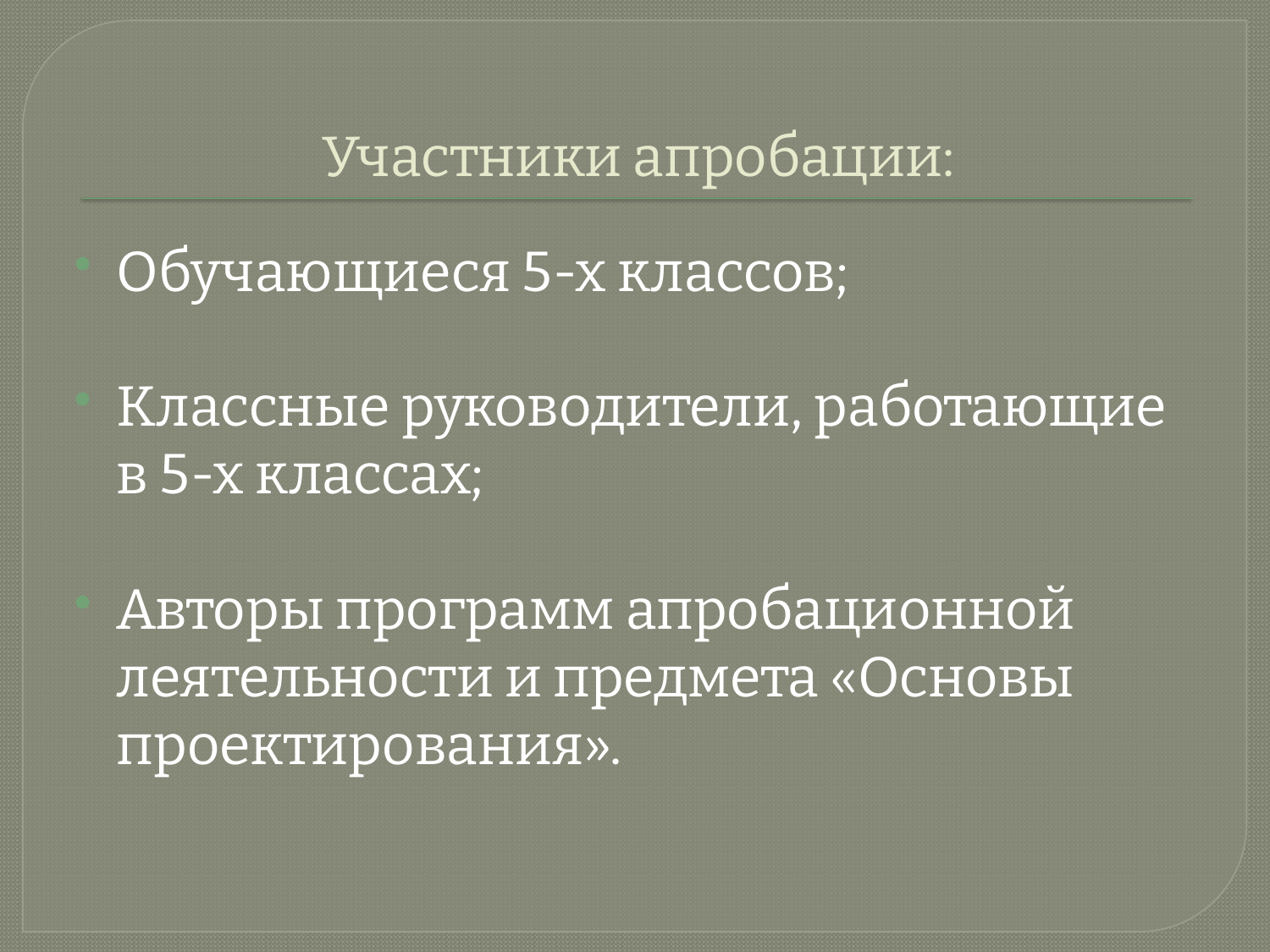

# Участники апробации:
Обучающиеся 5-х классов;

Классные руководители, работающие в 5-х классах;

Авторы программ апробационной леятельности и предмета «Основы проектирования».